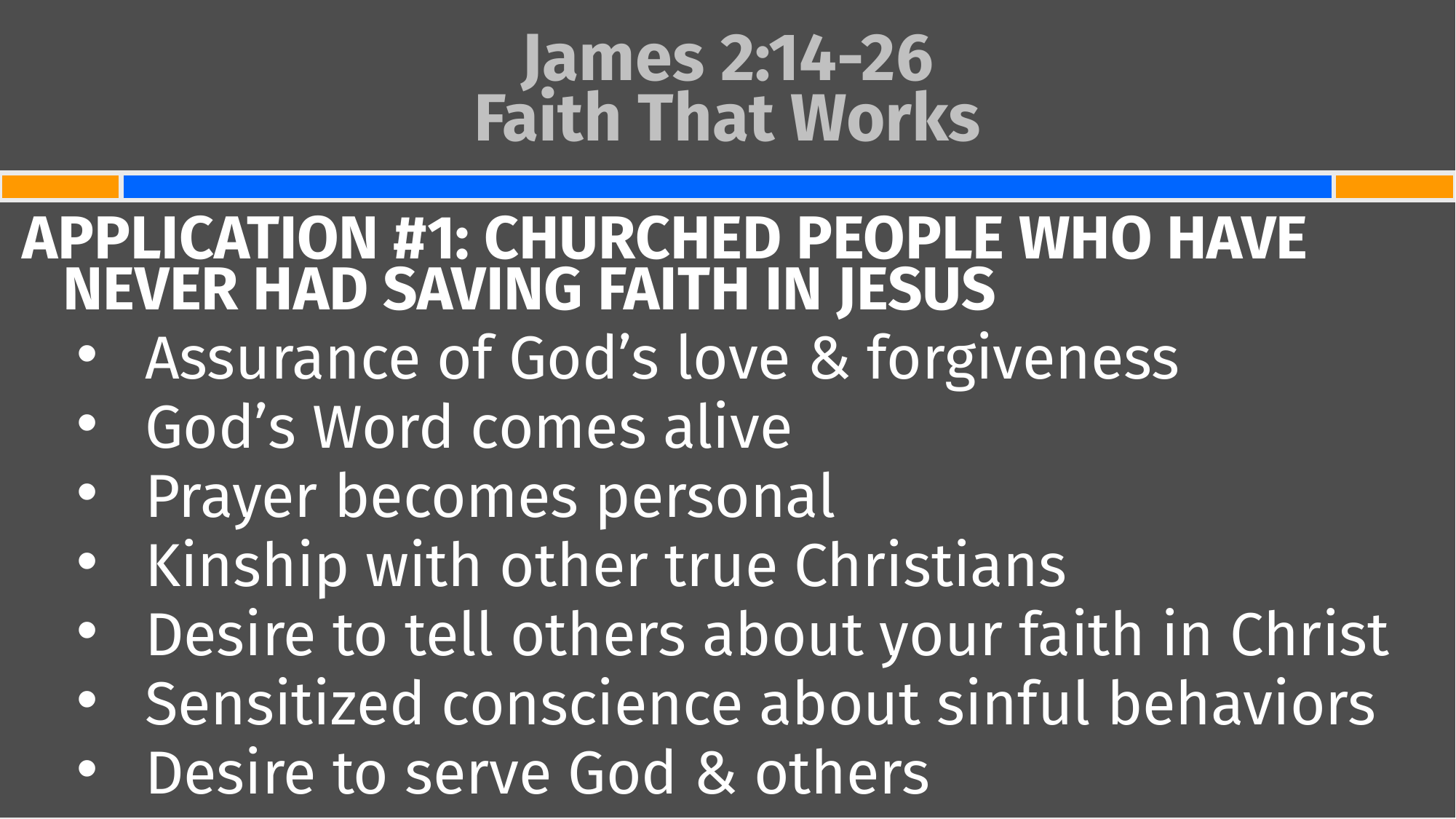

# James 2:14-26 Faith That Works

APPLICATION #1: CHURCHED PEOPLE WHO HAVE NEVER HAD SAVING FAITH IN JESUS
Assurance of God’s love & forgiveness
God’s Word comes alive
Prayer becomes personal
Kinship with other true Christians
Desire to tell others about your faith in Christ
Sensitized conscience about sinful behaviors
Desire to serve God & others